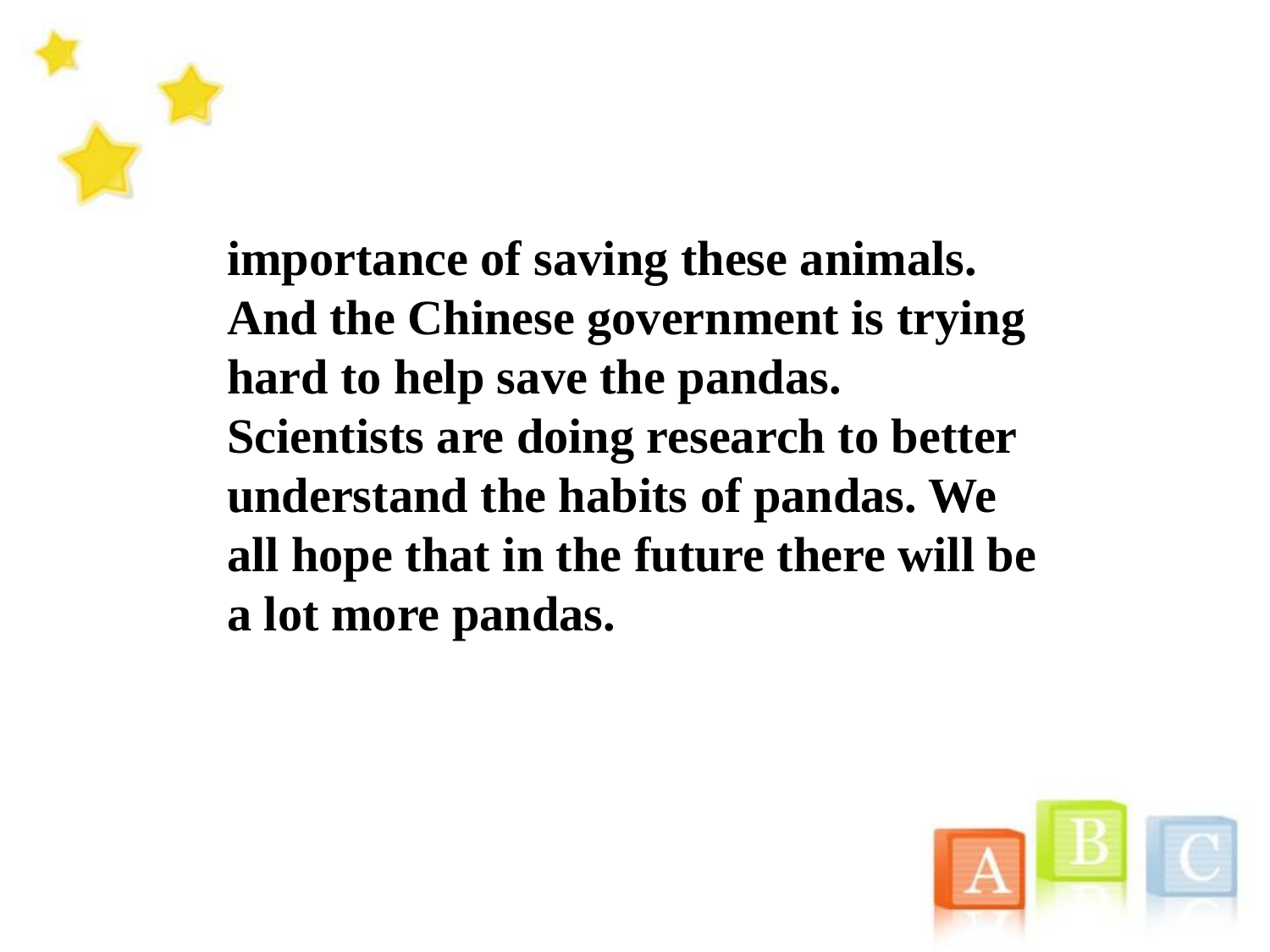

importance of saving these animals. And the Chinese government is trying hard to help save the pandas.
Scientists are doing research to better understand the habits of pandas. We all hope that in the future there will be a lot more pandas.